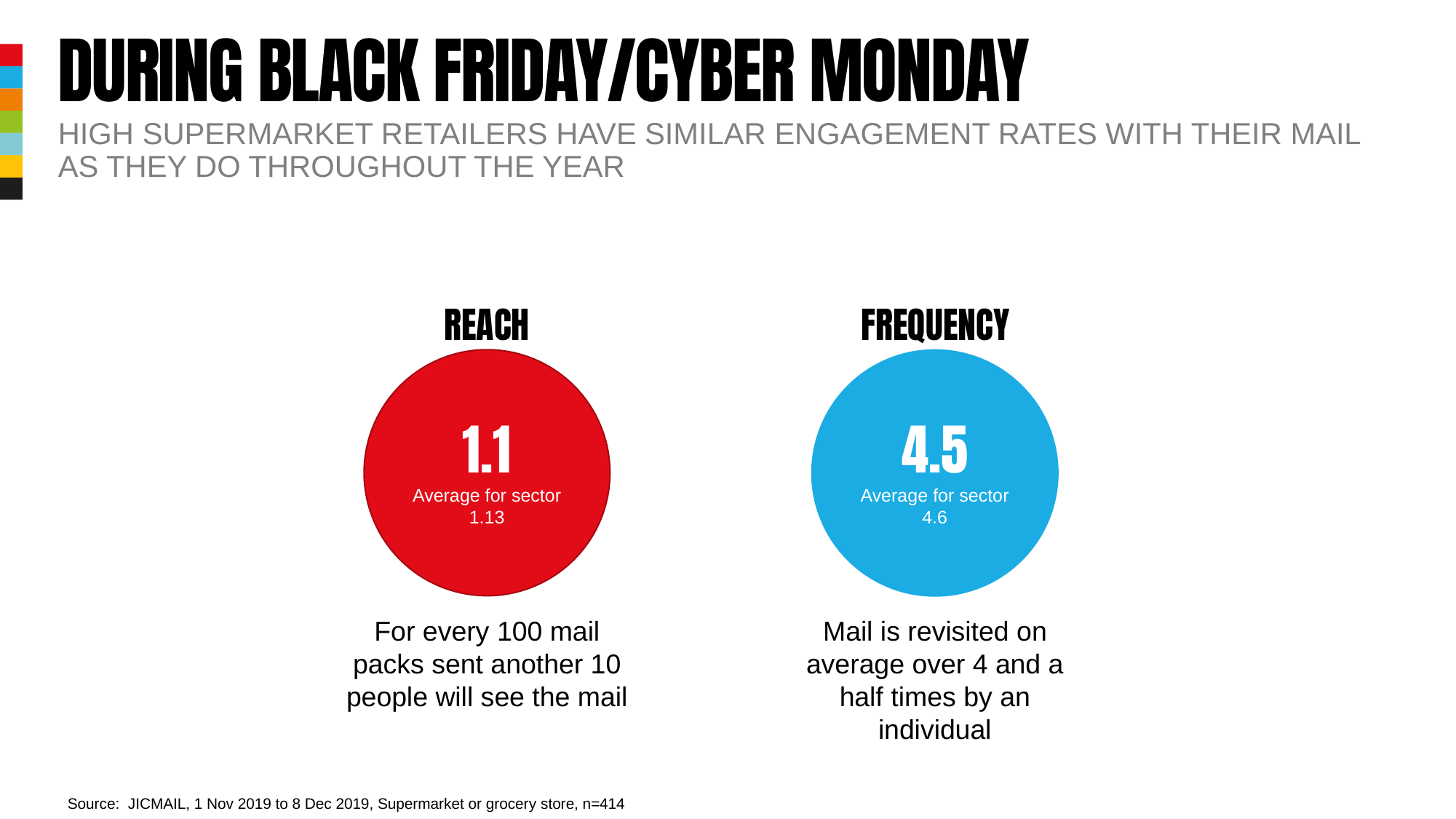

# During black Friday/cyber monday
High supermarket retailers have similar engagement rates with their mail as they do throughout the year
REACH
FREQUENCY
1.1
Average for sector 1.13
4.5
Average for sector 4.6
For every 100 mail packs sent another 10 people will see the mail
Mail is revisited on average over 4 and a half times by an individual
Source:  JICMAIL, 1 Nov 2019 to 8 Dec 2019, Supermarket or grocery store, n=414